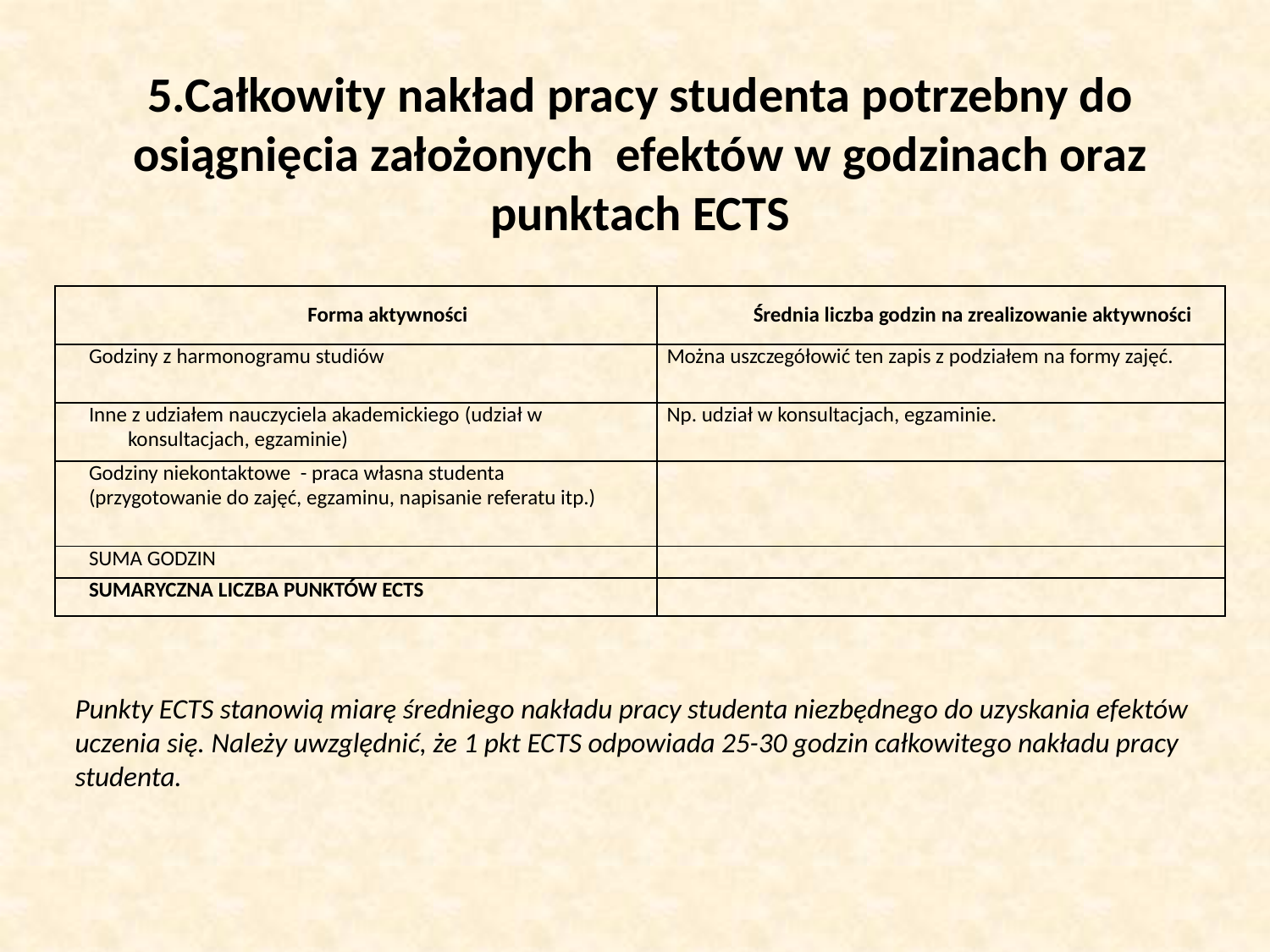

5.Całkowity nakład pracy studenta potrzebny do osiągnięcia założonych  efektów w godzinach oraz punktach ECTS
| Forma aktywności | Średnia liczba godzin na zrealizowanie aktywności |
| --- | --- |
| Godziny z harmonogramu studiów | Można uszczegółowić ten zapis z podziałem na formy zajęć. |
| Inne z udziałem nauczyciela akademickiego (udział w konsultacjach, egzaminie) | Np. udział w konsultacjach, egzaminie. |
| Godziny niekontaktowe - praca własna studenta (przygotowanie do zajęć, egzaminu, napisanie referatu itp.) |  |
| SUMA GODZIN |  |
| SUMARYCZNA LICZBA PUNKTÓW ECTS |  |
Punkty ECTS stanowią miarę średniego nakładu pracy studenta niezbędnego do uzyskania efektów uczenia się. Należy uwzględnić, że 1 pkt ECTS odpowiada 25-30 godzin całkowitego nakładu pracy studenta.